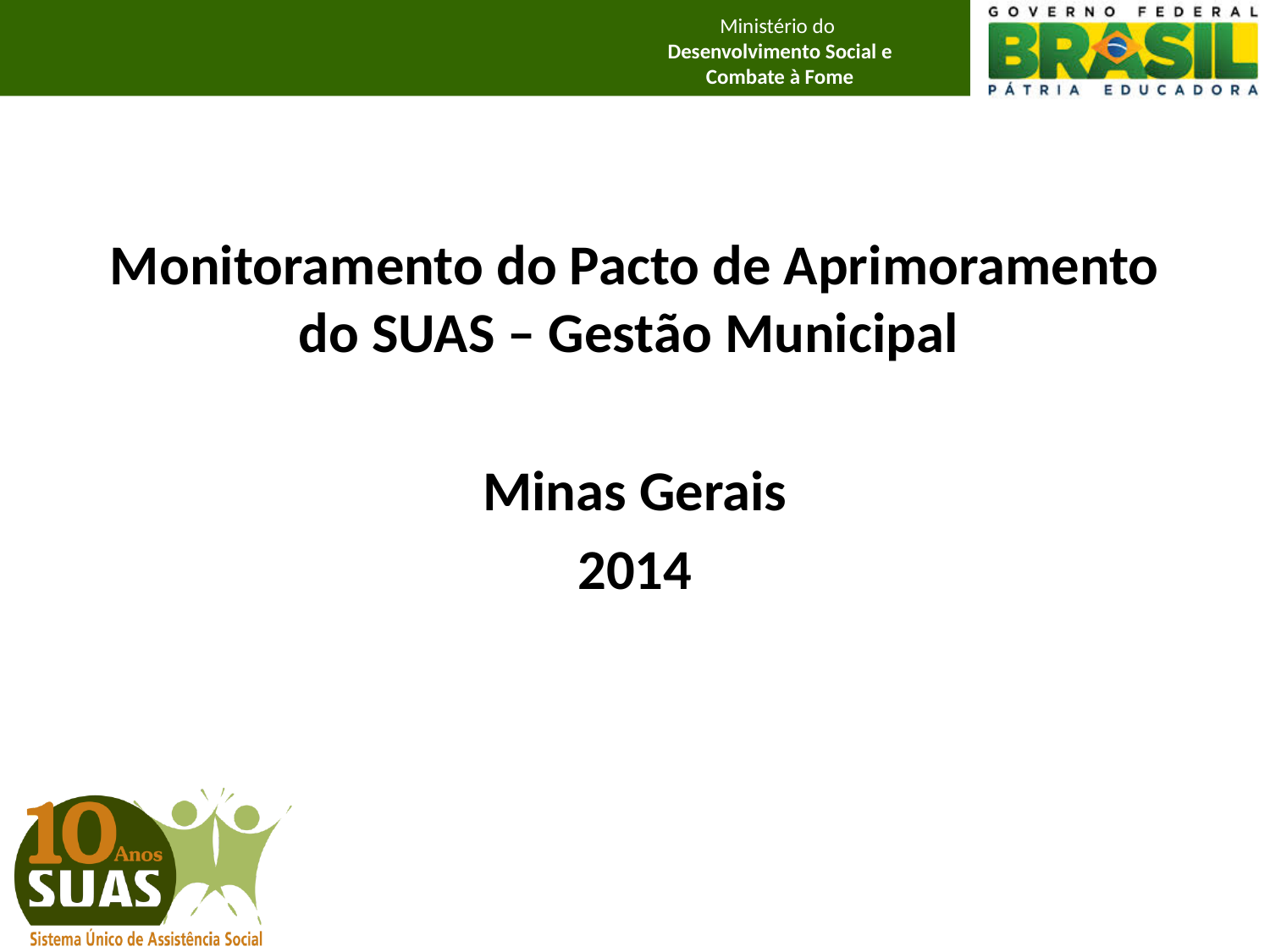

Monitoramento do Pacto de Aprimoramento do SUAS – Gestão Municipal

Minas Gerais
2014